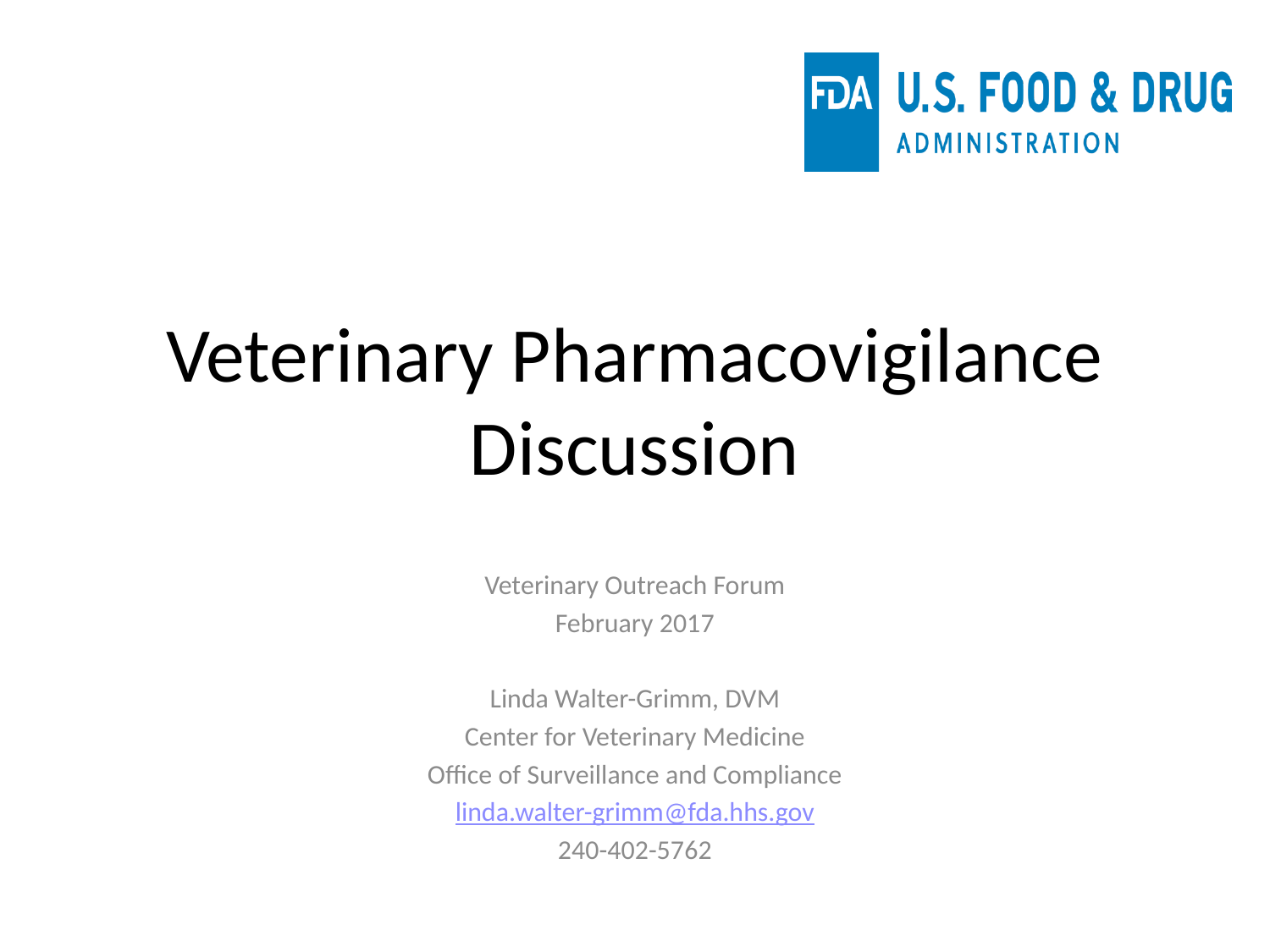

# Veterinary Pharmacovigilance Discussion

Veterinary Outreach Forum
February 2017

Linda Walter-Grimm, DVM
Center for Veterinary Medicine
Office of Surveillance and Compliance
linda.walter-grimm@fda.hhs.gov
240-402-5762